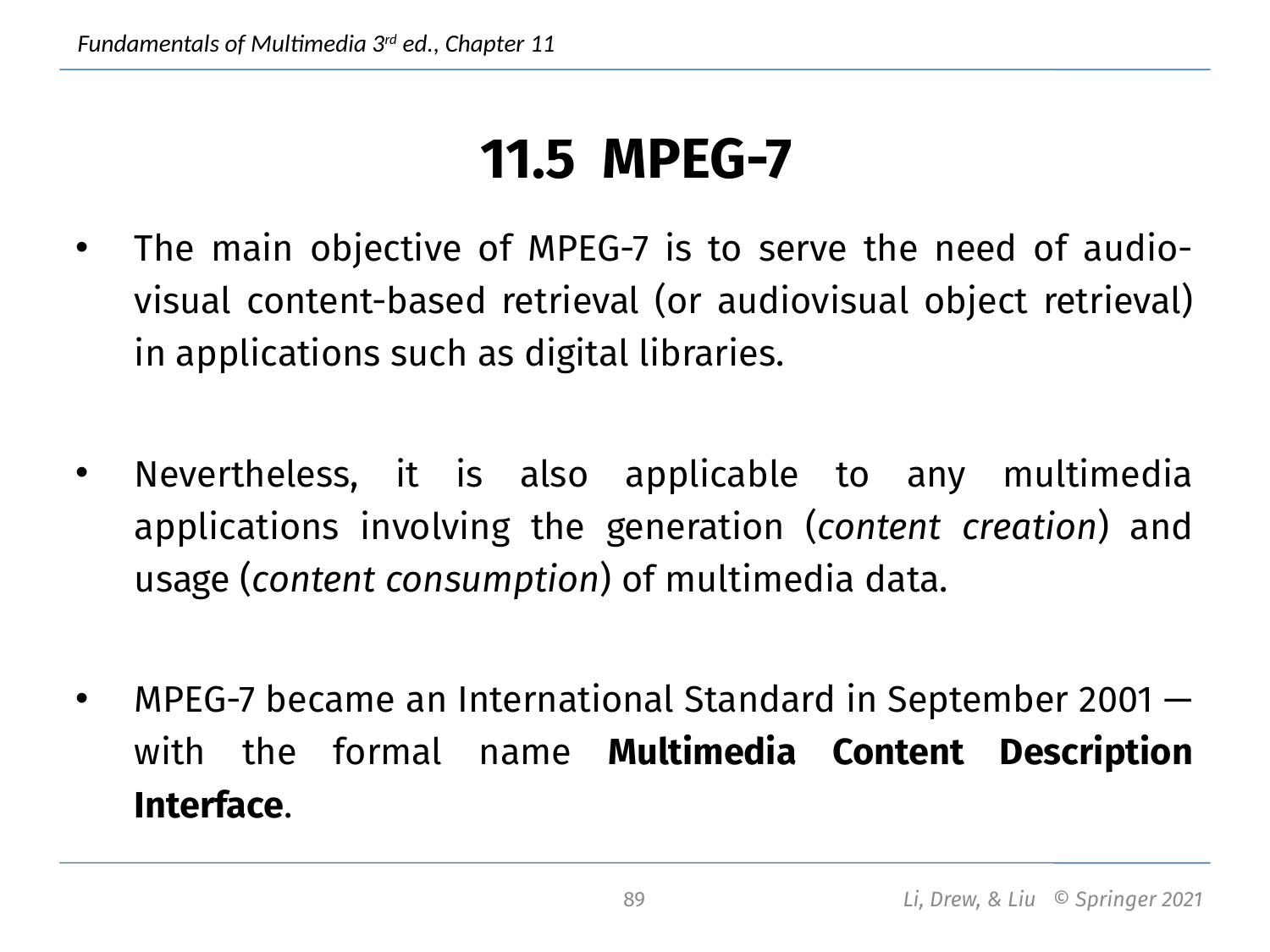

# 11.5  MPEG-7
The main objective of MPEG-7 is to serve the need of audio-visual content-based retrieval (or audiovisual object retrieval) in applications such as digital libraries.

Nevertheless, it is also applicable to any multimedia applications involving the generation (content creation) and usage (content consumption) of multimedia data.

MPEG-7 became an International Standard in September 2001 — with the formal name Multimedia Content Description Interface.
89
Li, Drew, & Liu   © Springer 2021